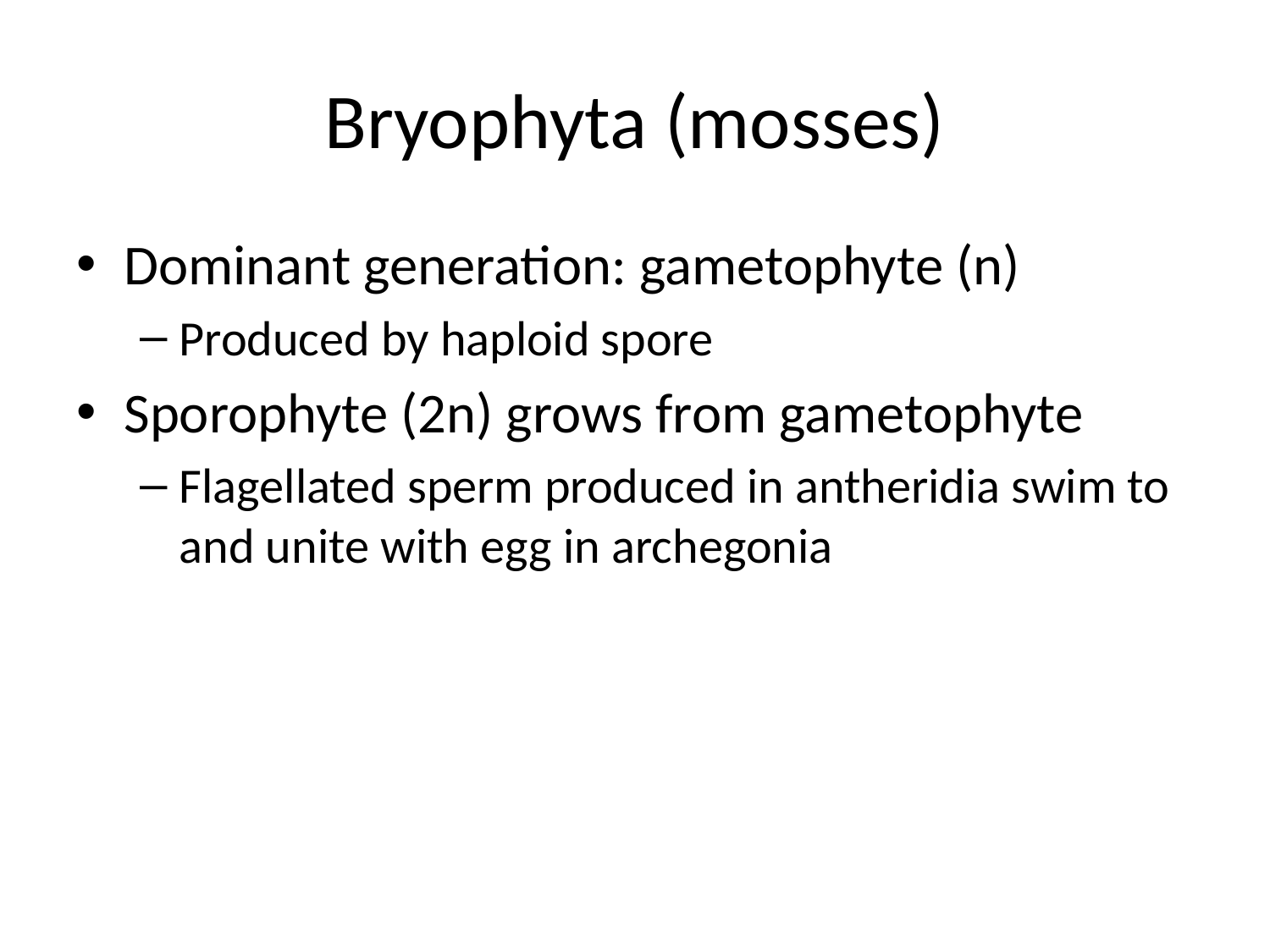

# Bryophyta (mosses)
Dominant generation: gametophyte (n)
Produced by haploid spore
Sporophyte (2n) grows from gametophyte
Flagellated sperm produced in antheridia swim to and unite with egg in archegonia